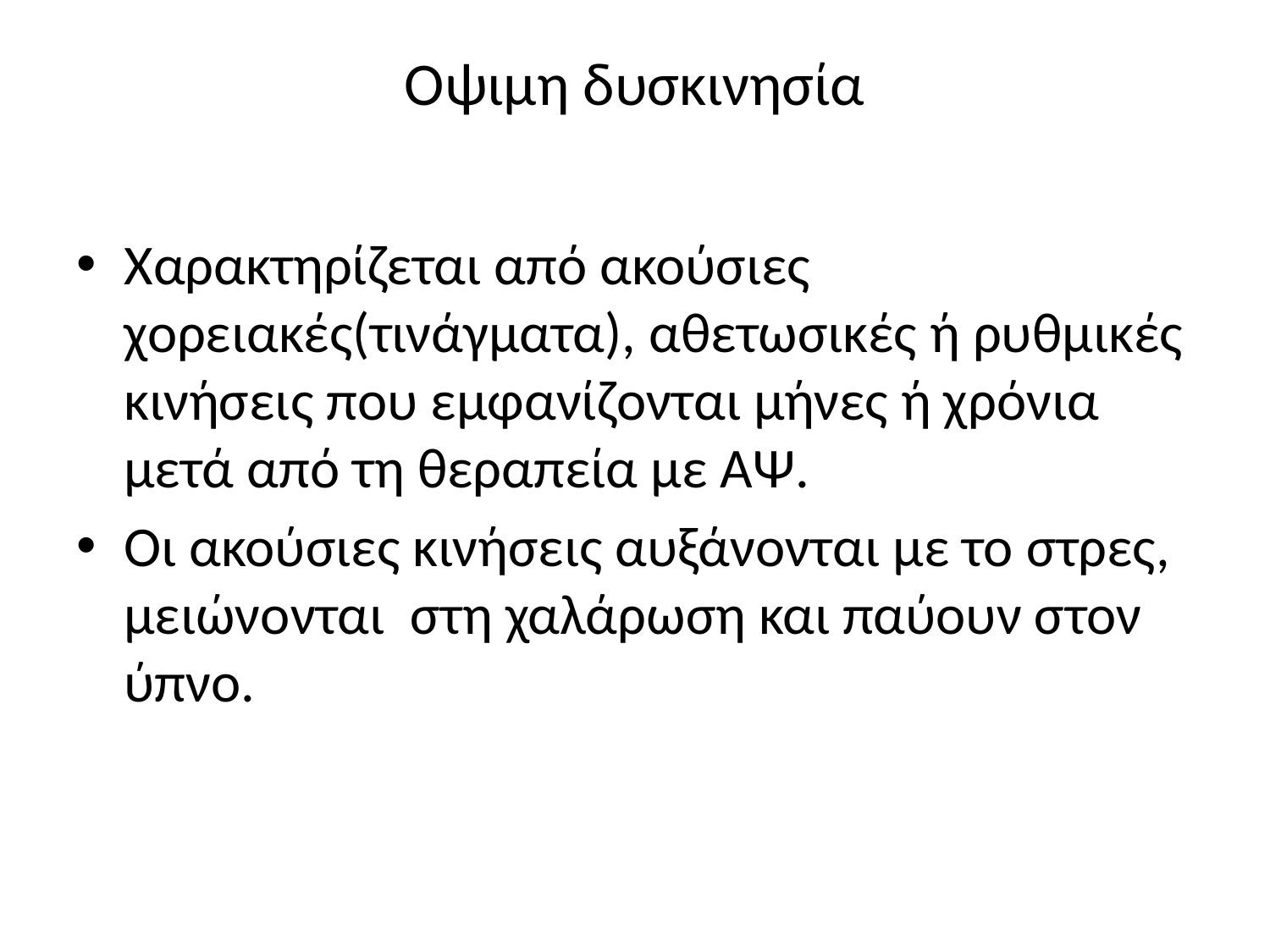

# Οψιμη δυσκινησία
Χαρακτηρίζεται από ακούσιες χορειακές(τινάγματα), αθετωσικές ή ρυθμικές κινήσεις που εμφανίζονται μήνες ή χρόνια μετά από τη θεραπεία με ΑΨ.
Οι ακούσιες κινήσεις αυξάνονται με το στρες, μειώνονται  στη χαλάρωση και παύουν στον ύπνο.